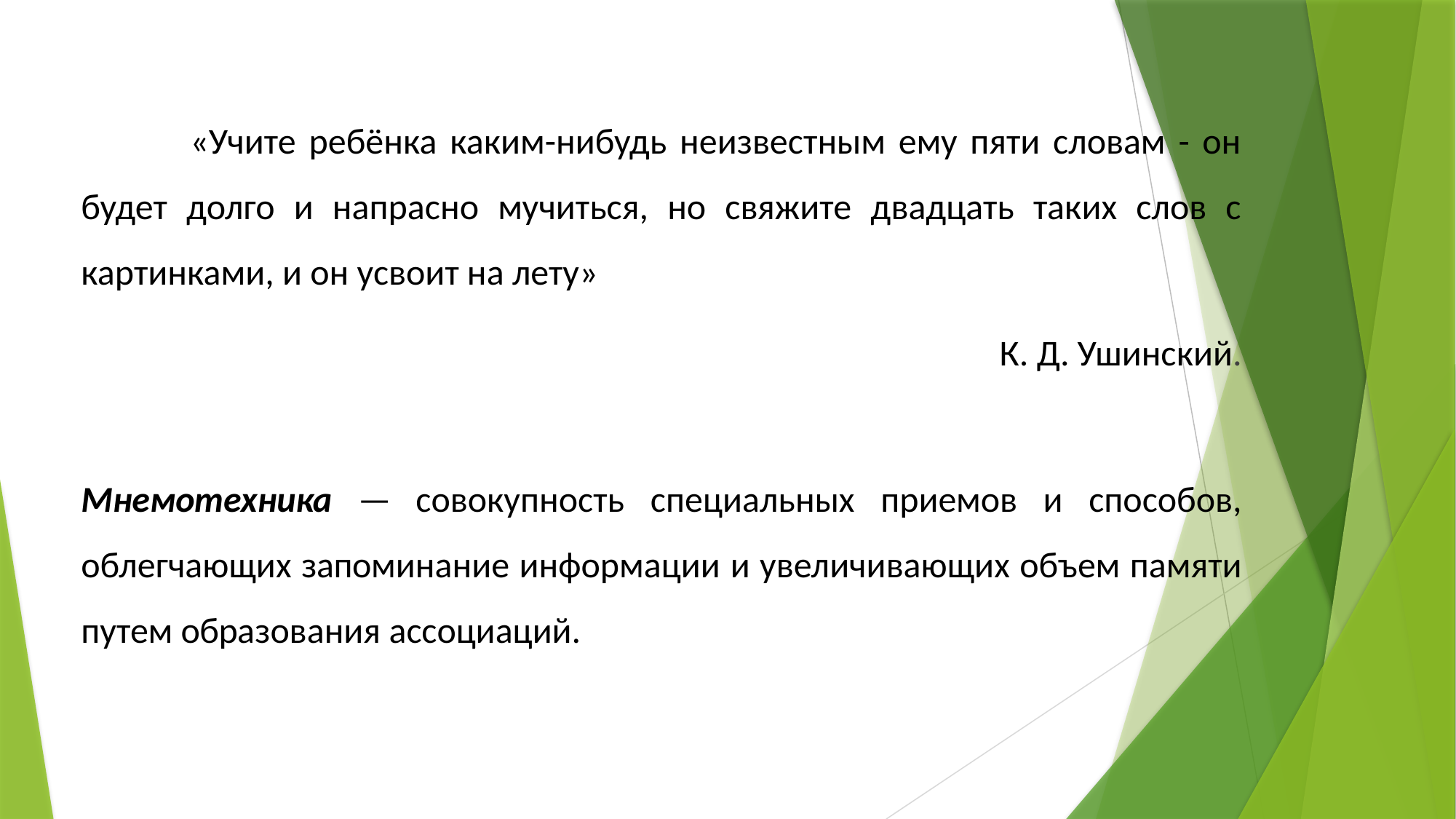

«Учите ребёнка каким-нибудь неизвестным ему пяти словам - он будет долго и напрасно мучиться, но свяжите двадцать таких слов с картинками, и он усвоит на лету»
 К. Д. Ушинский.
Мнемотехника — совокупность специальных приемов и способов, облегчающих запоминание информации и увеличивающих объем памяти путем образования ассоциаций.